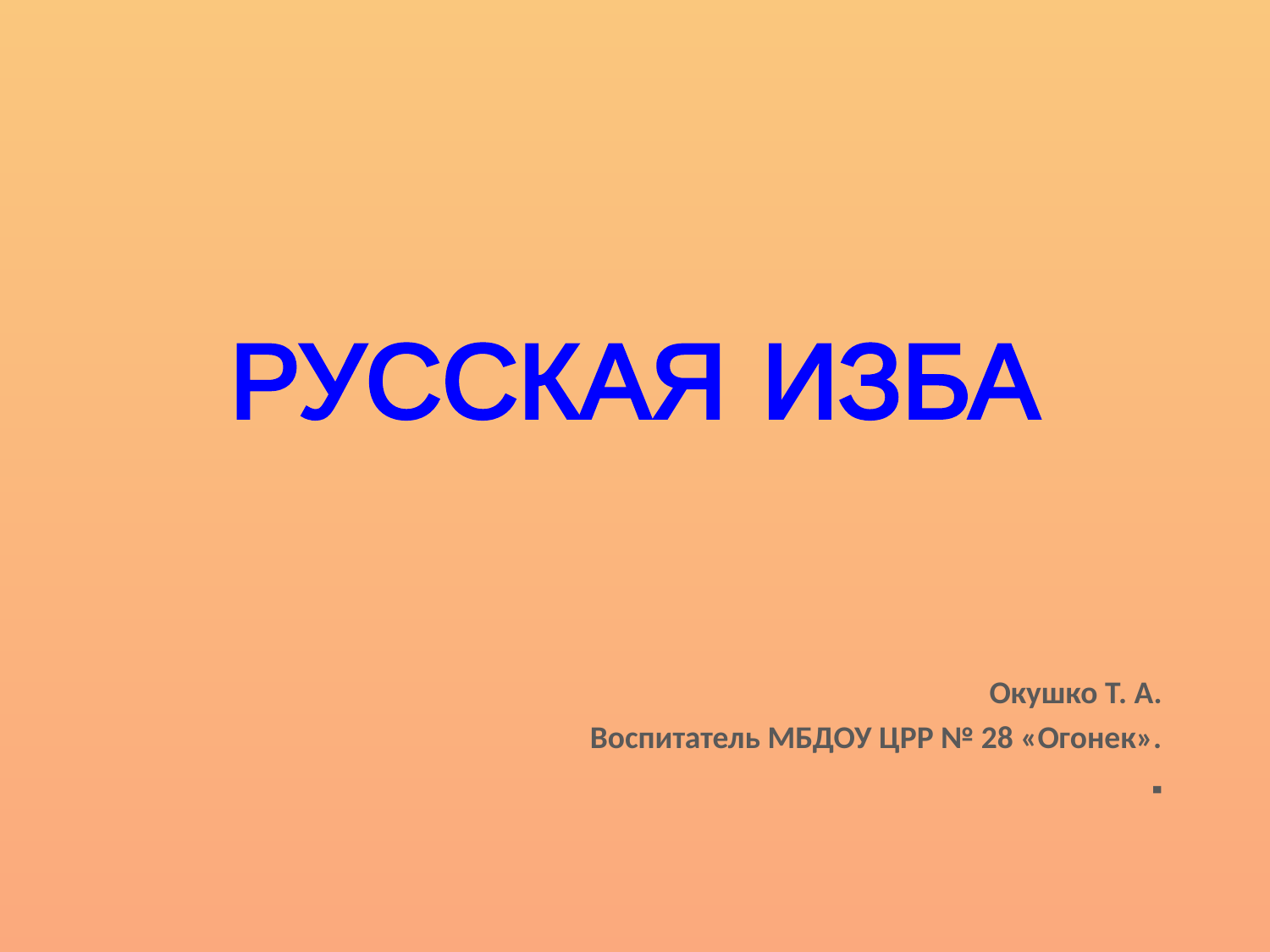

# РУССКАЯ ИЗБА
Окушко Т. А.
Воспитатель МБДОУ ЦРР № 28 «Огонек».
.